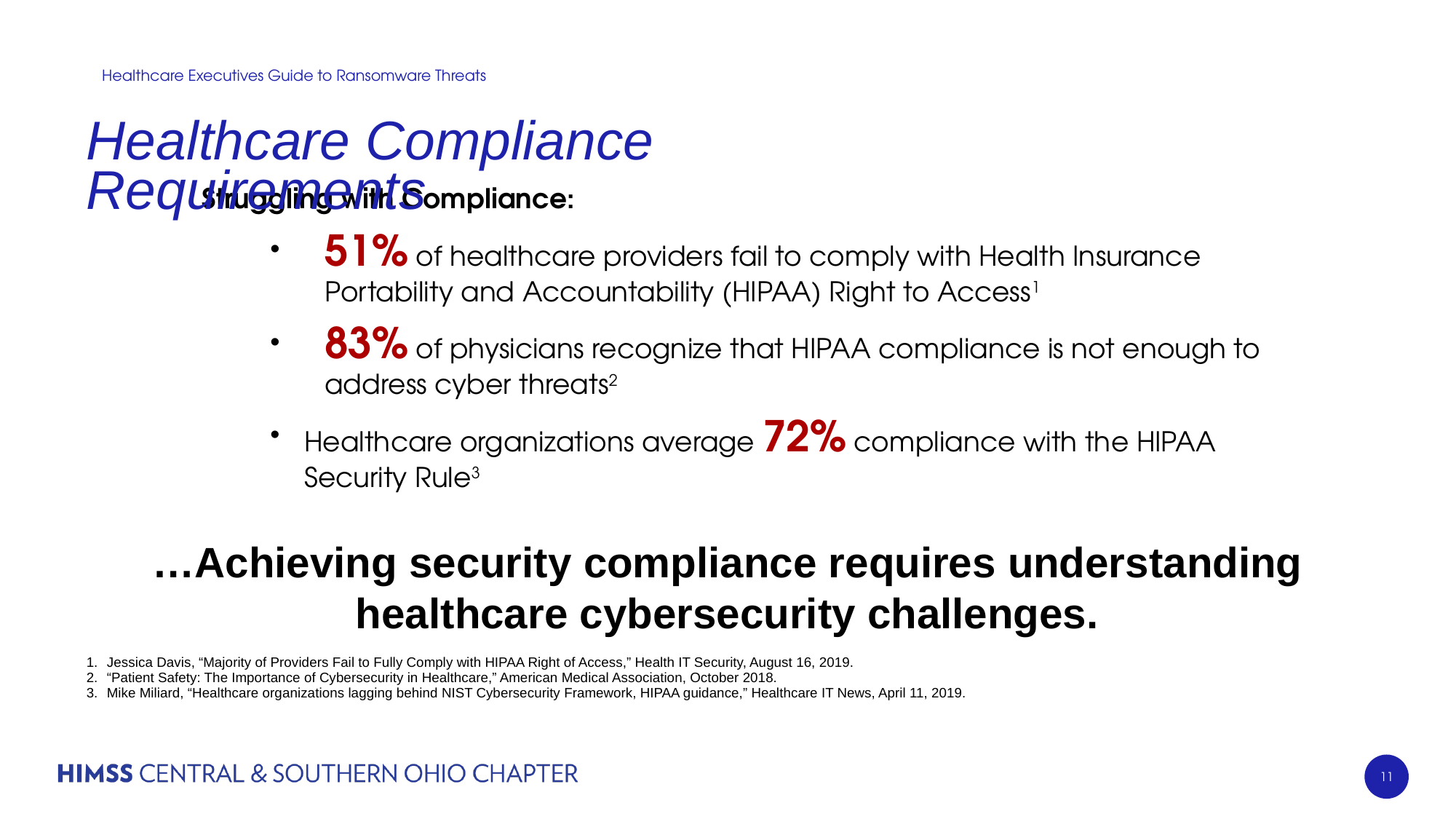

# Healthcare Compliance Requirements
Struggling with Compliance:
51% of healthcare providers fail to comply with Health Insurance Portability and Accountability (HIPAA) Right to Access1
83% of physicians recognize that HIPAA compliance is not enough to address cyber threats2
Healthcare organizations average 72% compliance with the HIPAA Security Rule3
…Achieving security compliance requires understanding healthcare cybersecurity challenges.
Jessica Davis, “Majority of Providers Fail to Fully Comply with HIPAA Right of Access,” Health IT Security, August 16, 2019.
“Patient Safety: The Importance of Cybersecurity in Healthcare,” American Medical Association, October 2018.
Mike Miliard, “Healthcare organizations lagging behind NIST Cybersecurity Framework, HIPAA guidance,” Healthcare IT News, April 11, 2019.
11